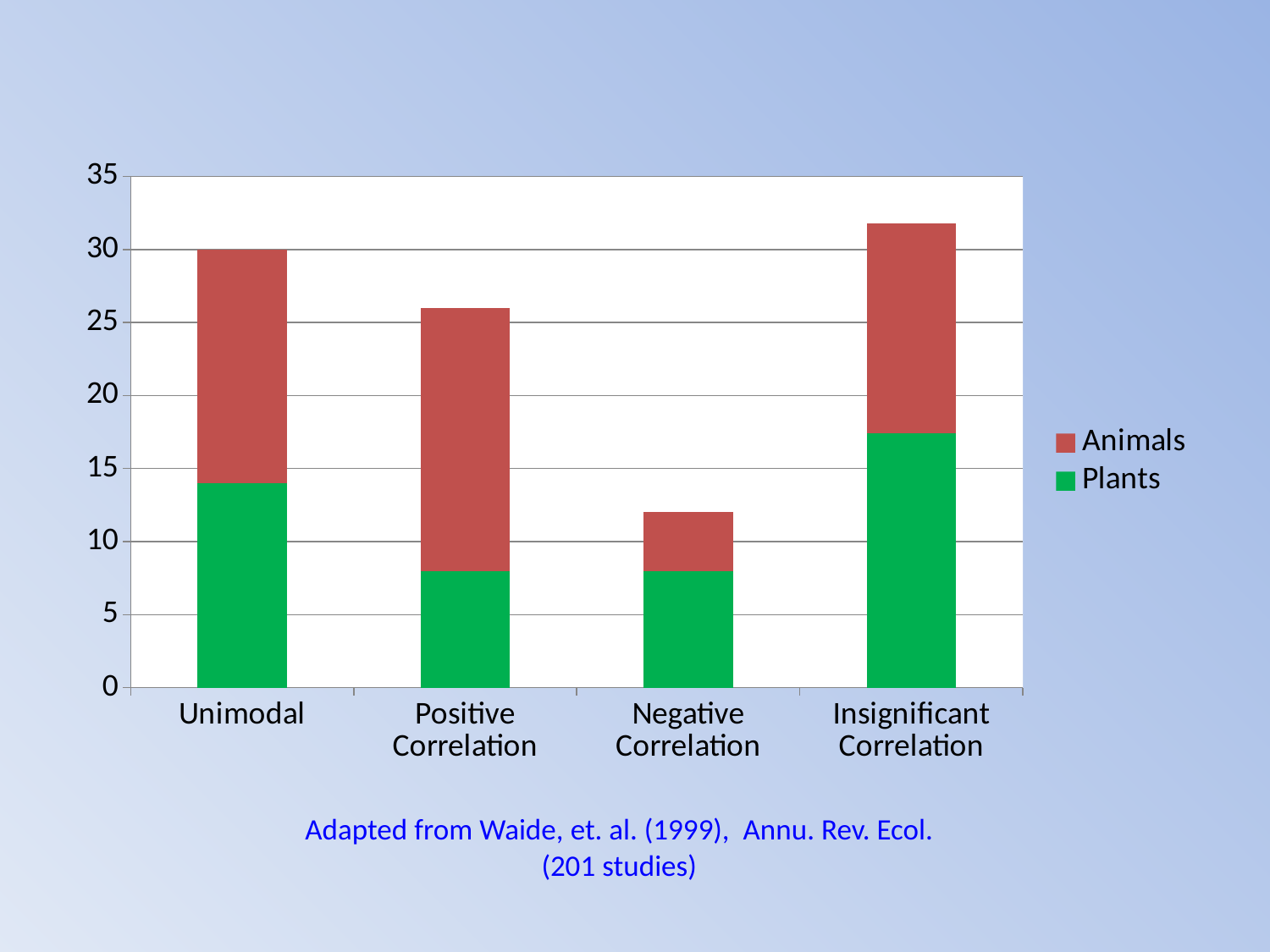

### Chart

| Category | Plants | Animals |
|---|---|---|
| Unimodal | 14.0 | 16.0 |
| Positive Correlation | 8.0 | 18.0 |
| Negative Correlation | 8.0 | 4.0 |
| Insignificant Correlation | 17.4 | 14.4 |
# Adapted from Waide, et. al. (1999),  Annu. Rev. Ecol.
(201 studies)